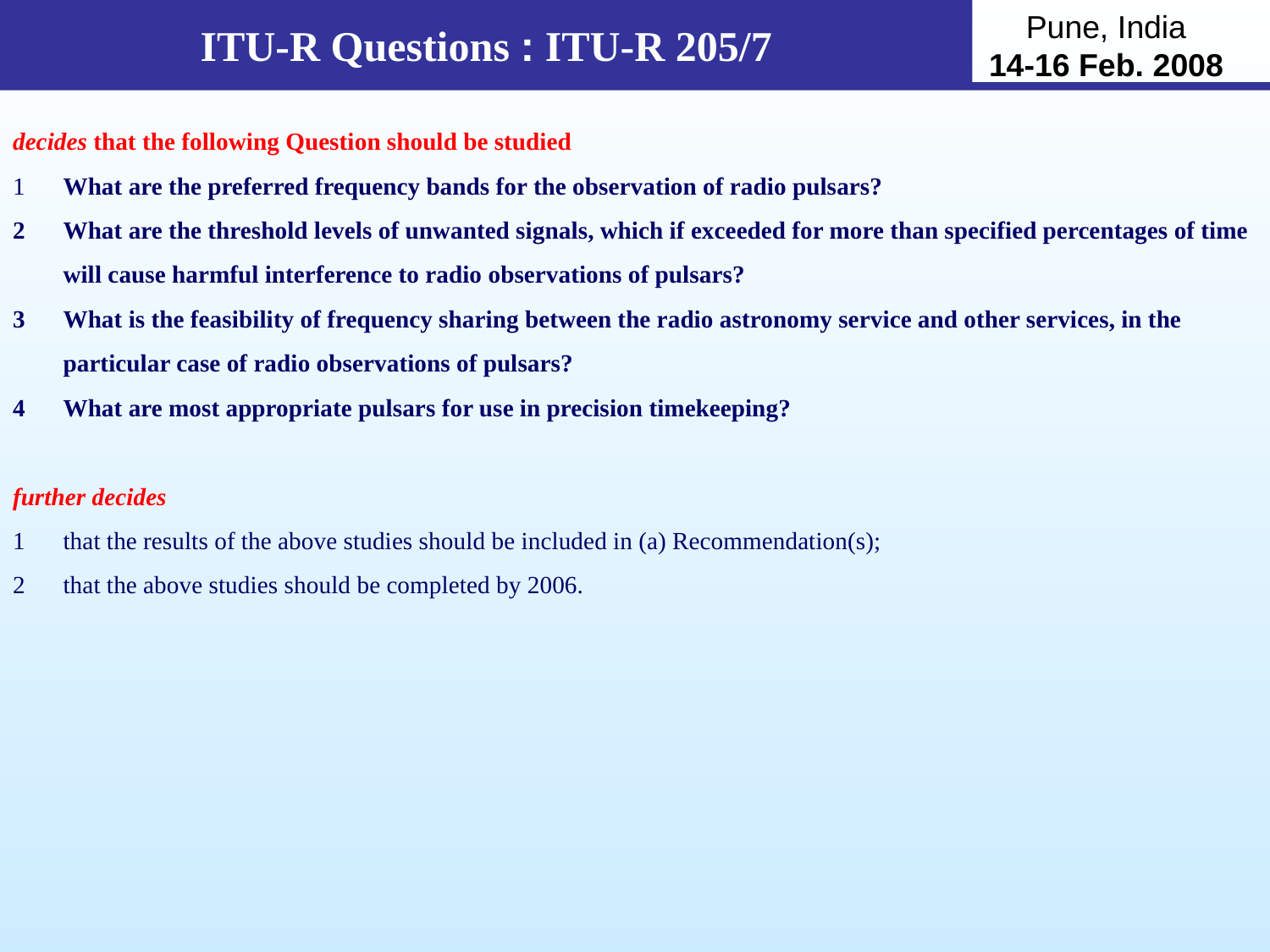

ITU-R Questions : ITU-R 205/7

decides that the following Question should be studied
1	What are the preferred frequency bands for the observation of radio pulsars?
2	What are the threshold levels of unwanted signals, which if exceeded for more than specified percentages of time
will cause harmful interference to radio observations of pulsars?
3	What is the feasibility of frequency sharing between the radio astronomy service and other services, in the
particular case of radio observations of pulsars?
What are most appropriate pulsars for use in precision timekeeping?

further decides
1	that the results of the above studies should be included in (a) Recommendation(s);
2	that the above studies should be completed by 2006.